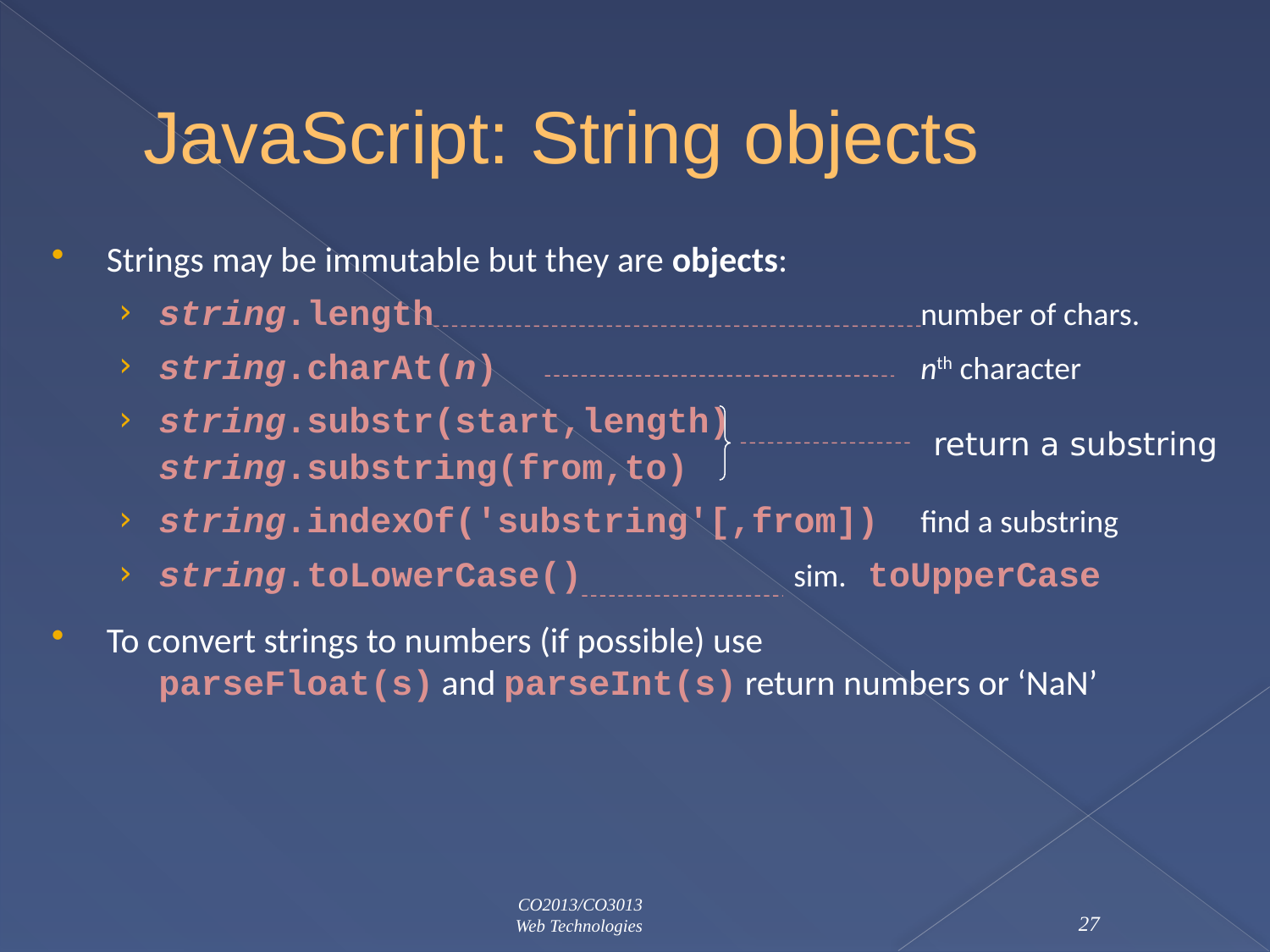

# JavaScript: String objects
Strings may be immutable but they are objects:
string.length				number of chars.
string.charAt(n)				nth character
string.substr(start,length)
string.substring(from,to)
string.indexOf('substring'[,from])	find a substring
string.toLowerCase()		sim. toUpperCase
To convert strings to numbers (if possible) use
	parseFloat(s) and parseInt(s) return numbers or ‘NaN’

return a substring

CO2013/CO3013
Web Technologies
27